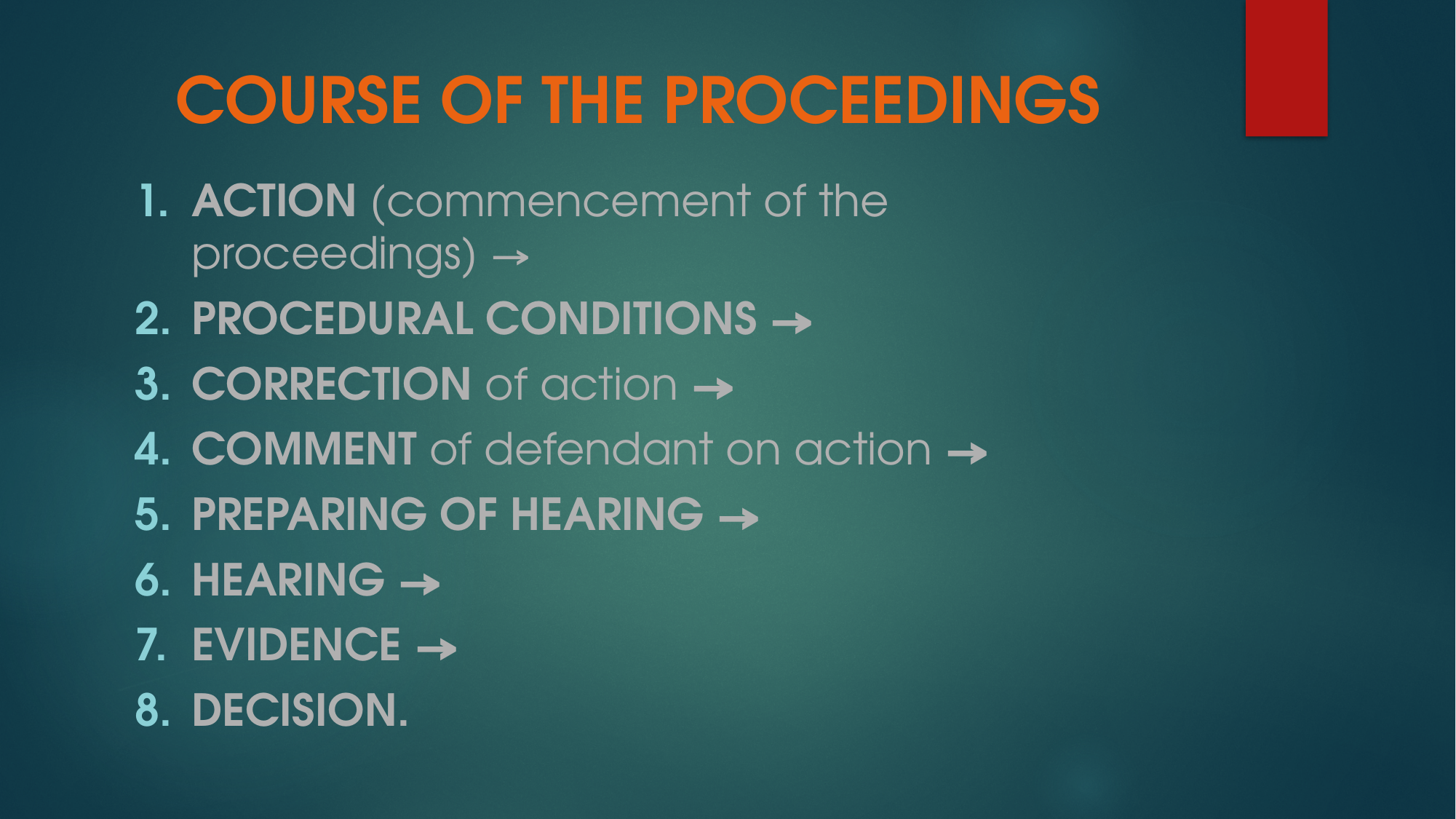

# COURSE OF THE PROCEEDINGS

ACTION (commencement of the  proceedings) →
PROCEDURAL CONDITIONS →
CORRECTION of action →
COMMENT of defendant on action →
PREPARING OF HEARING →
HEARING →
EVIDENCE →
DECISION.